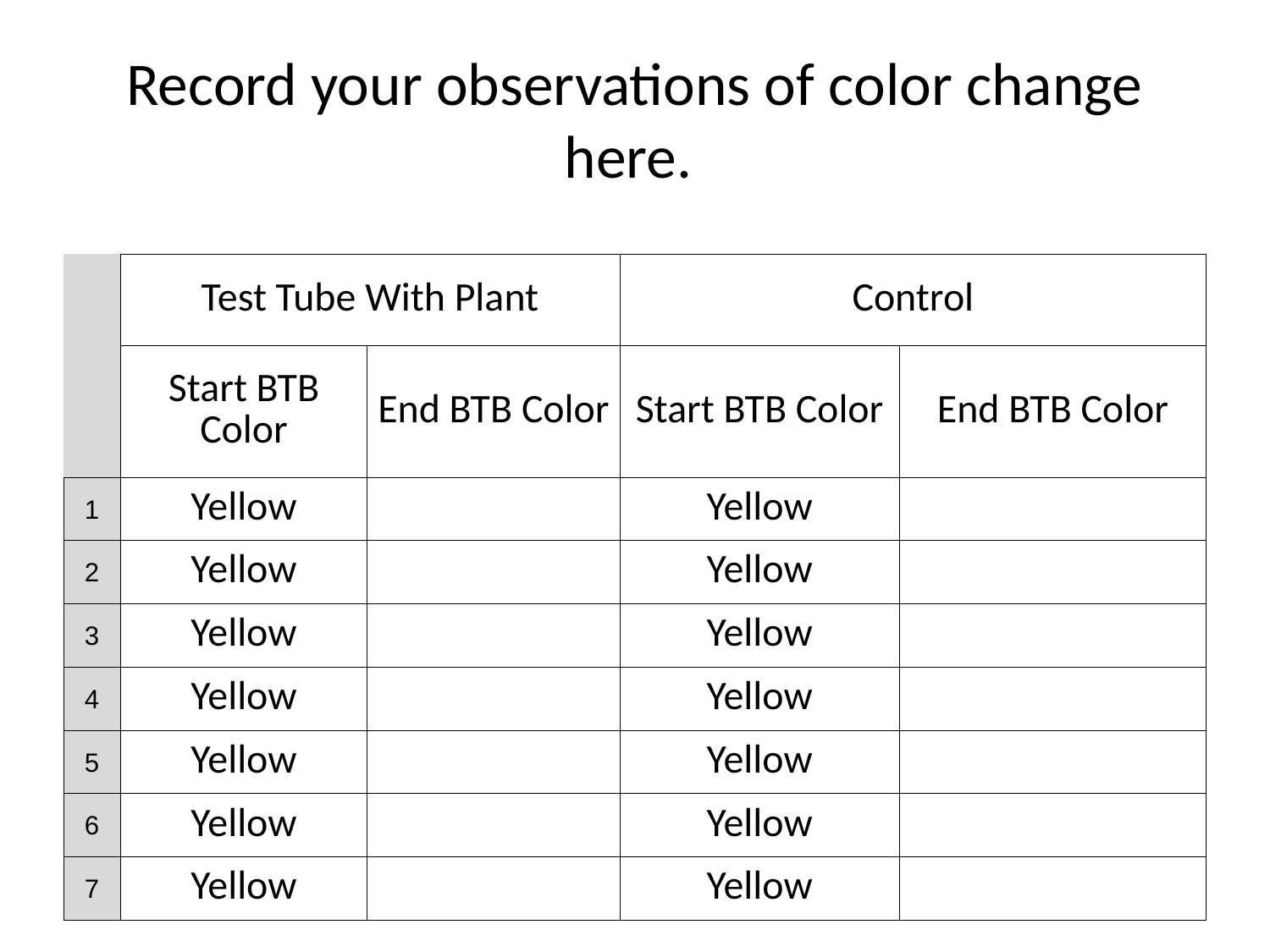

# Record your observations of color change here.
|  | Test Tube With Plant |  | Control |  |
| --- | --- | --- | --- | --- |
|  | Start BTB Color | End BTB Color | Start BTB Color | End BTB Color |
| 1 | Yellow |  | Yellow |  |
| 2 | Yellow |  | Yellow |  |
| 3 | Yellow |  | Yellow |  |
| 4 | Yellow |  | Yellow |  |
| 5 | Yellow |  | Yellow |  |
| 6 | Yellow |  | Yellow |  |
| 7 | Yellow |  | Yellow |  |